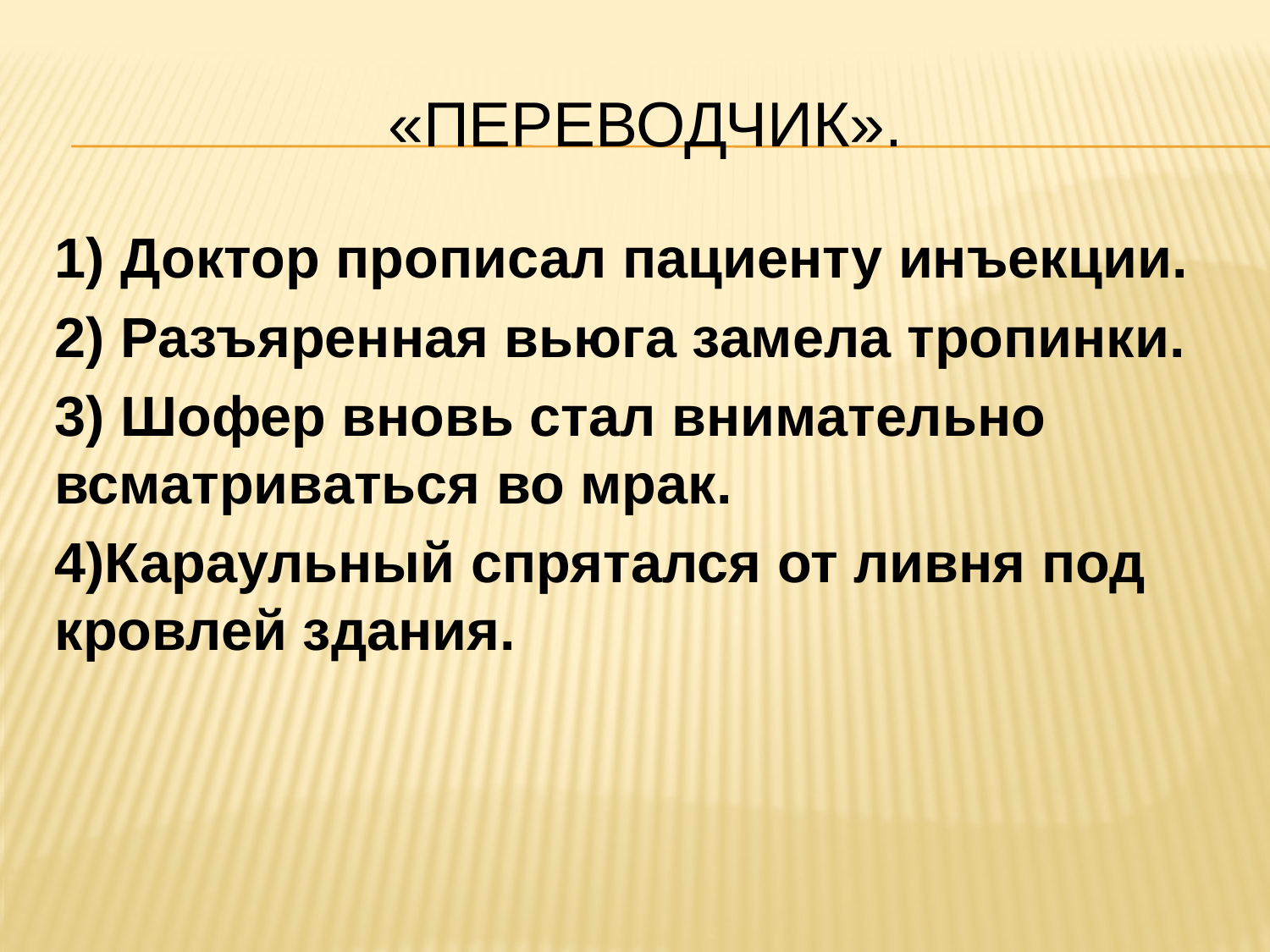

# «Переводчик».
1) Доктор прописал пациенту инъекции.
2) Разъяренная вьюга замела тропинки.
3) Шофер вновь стал внимательно всматриваться во мрак.
4)Караульный спрятался от ливня под кровлей здания.